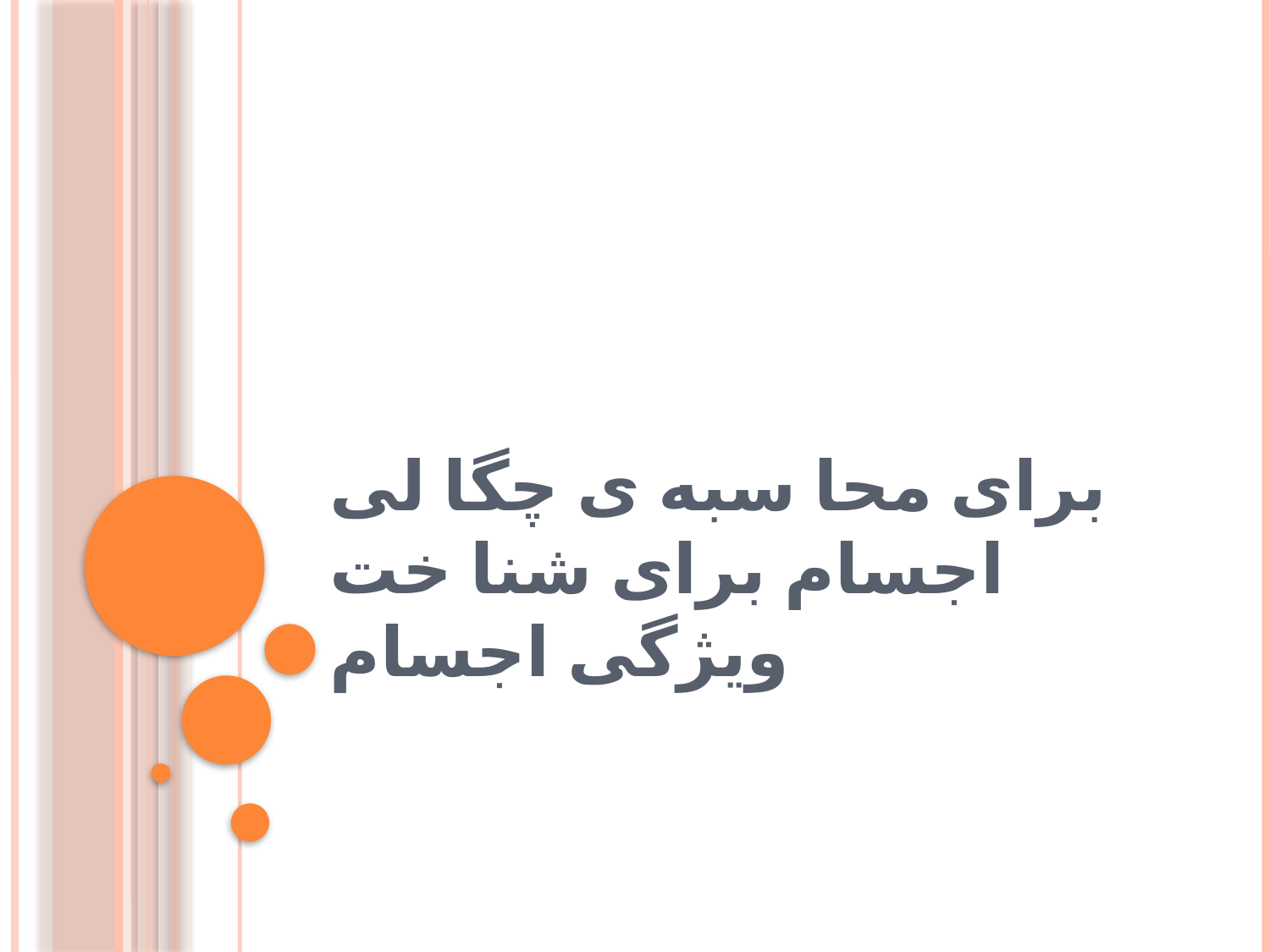

# برای محا سبه ی چگا لی اجسام برای شنا خت ویژگی اجسام